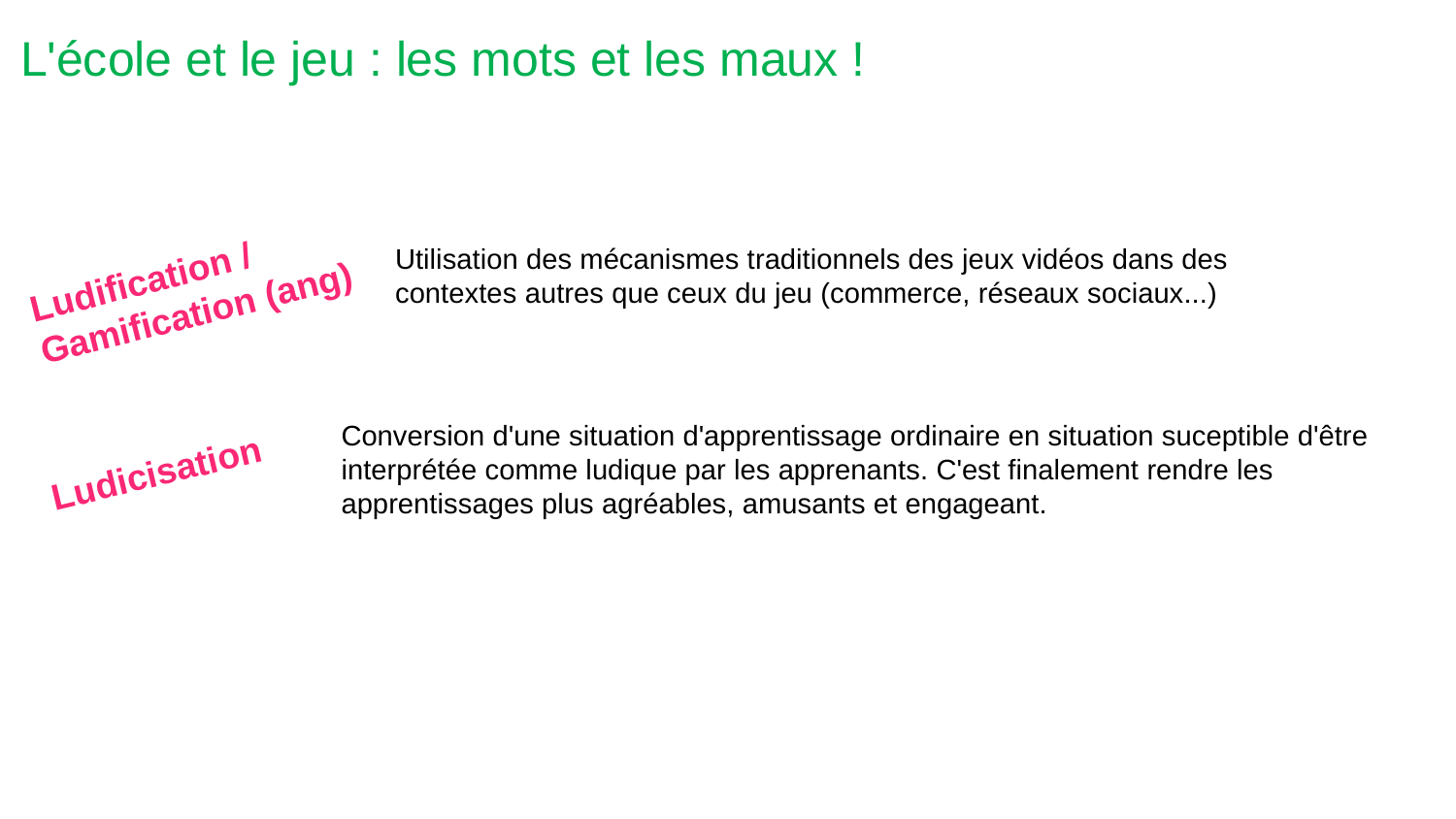

L'école et le jeu : les mots et les maux !
Utilisation des mécanismes traditionnels des jeux vidéos dans des contextes autres que ceux du jeu (commerce, réseaux sociaux...)
Ludification /
Gamification (ang)
Conversion d'une situation d'apprentissage ordinaire en situation suceptible d'être interprétée comme ludique par les apprenants. C'est finalement rendre les apprentissages plus agréables, amusants et engageant.
Ludicisation